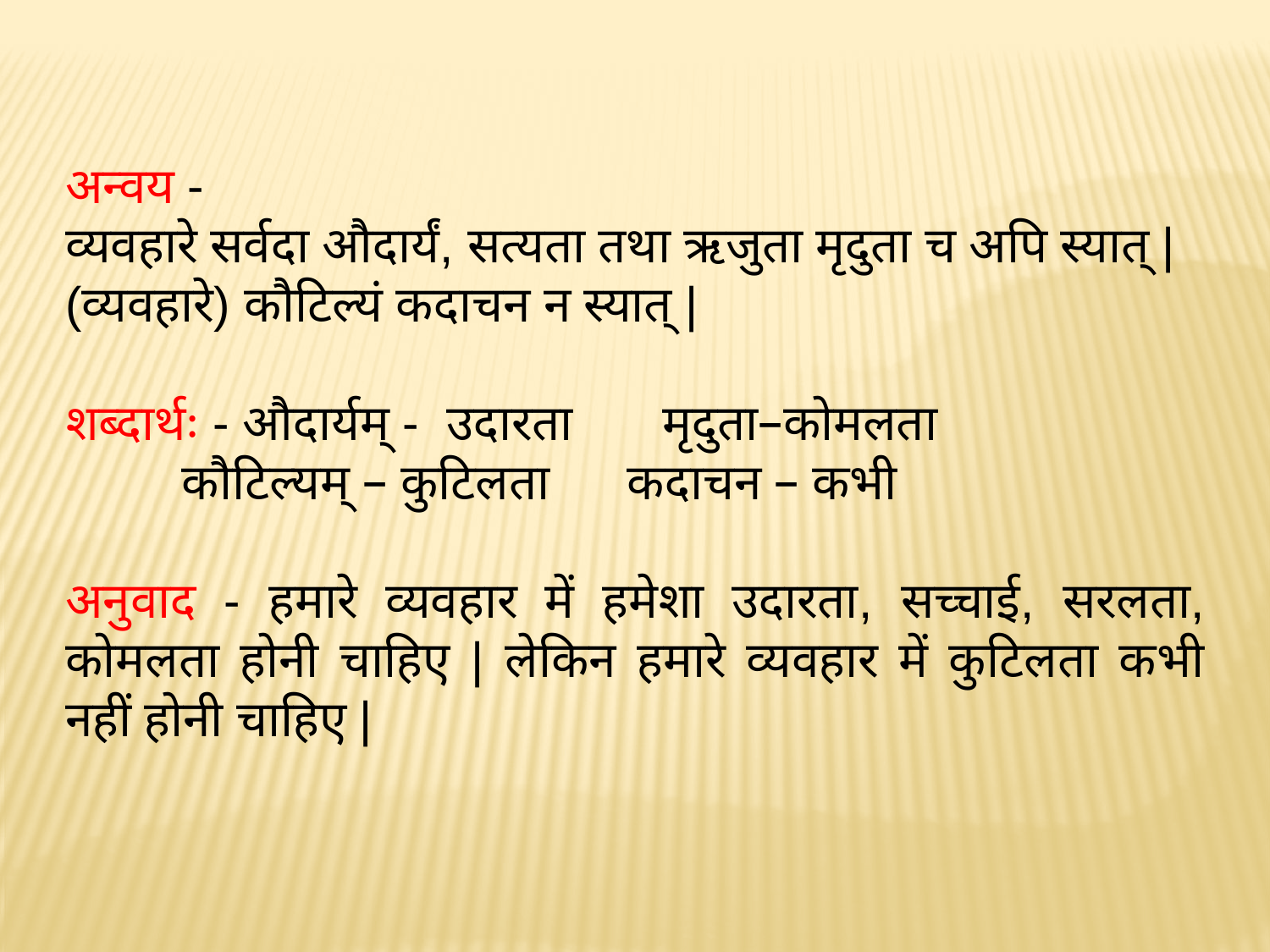

अन्वय -
व्यवहारे सर्वदा औदार्यं, सत्यता तथा ऋजुता मृदुता च अपि स्यात् |
(व्यवहारे) कौटिल्यं कदाचन न स्यात् |

शब्दार्थः - औदार्यम् -  उदारता       मृदुता–कोमलता
         कौटिल्यम् – कुटिलता      कदाचन – कभी

अनुवाद - हमारे व्यवहार में हमेशा उदारता, सच्चाई, सरलता, कोमलता होनी चाहिए | लेकिन हमारे व्यवहार में कुटिलता कभी नहीं होनी चाहिए |